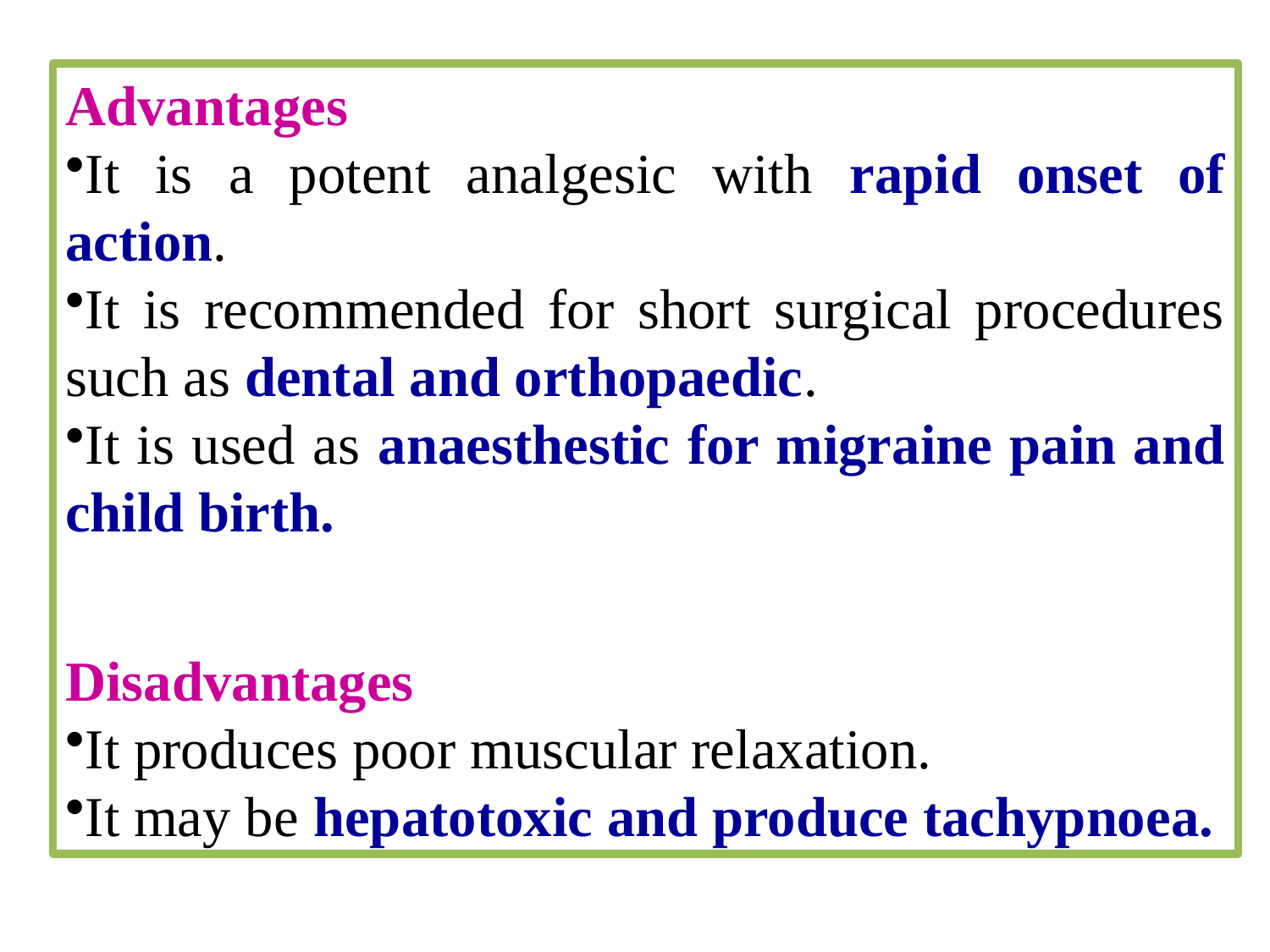

Advantages
It is a potent analgesic with rapid onset of action.
It is recommended for short surgical procedures such as dental and orthopaedic.
It is used as anaesthestic for migraine pain and child birth.

Disadvantages
It produces poor muscular relaxation.
It may be hepatotoxic and produce tachypnoea.